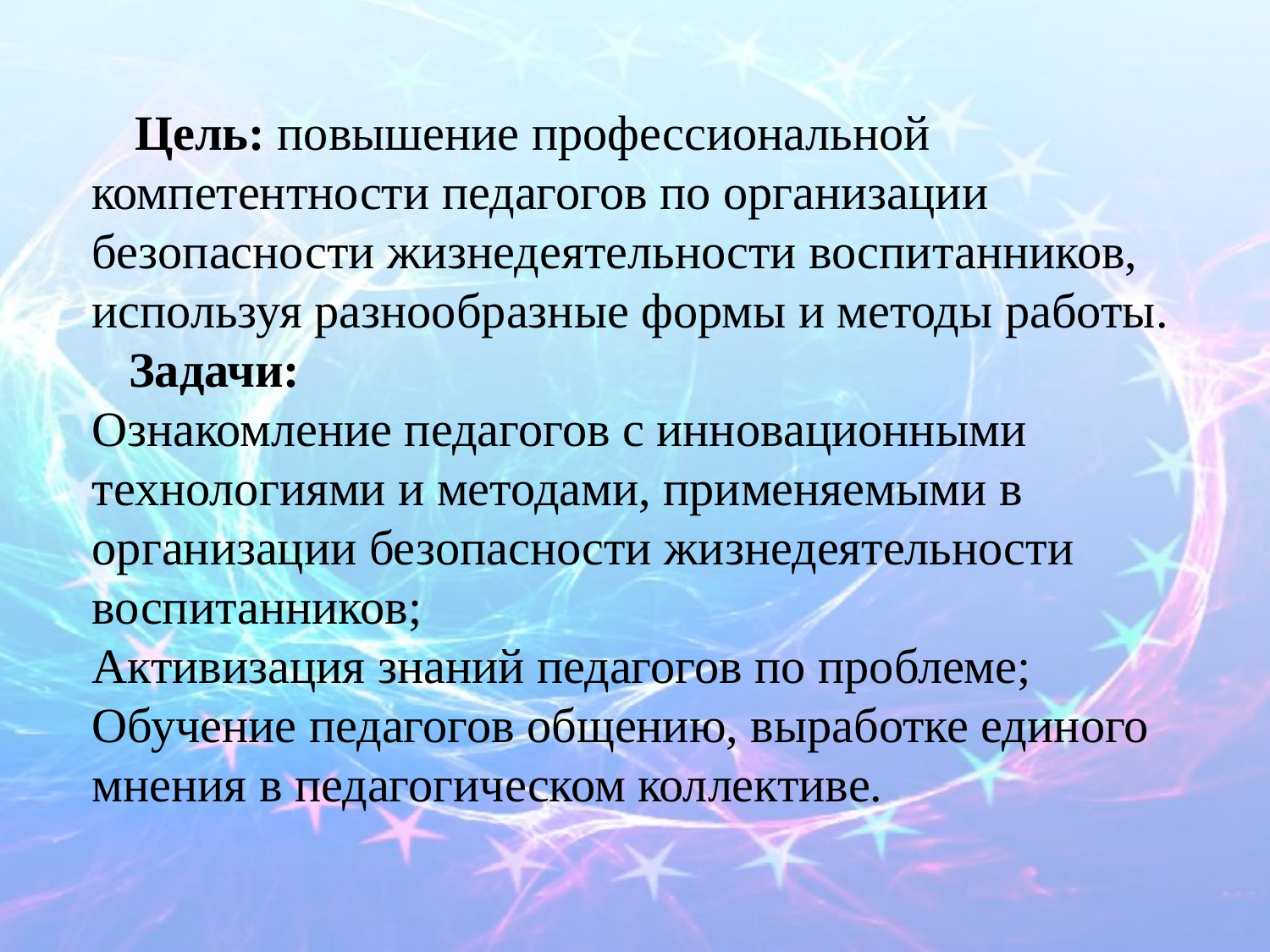

# Цель: повышение профессиональной компетентности педагогов по организации безопасности жизнедеятельности воспитанников, используя разнообразные формы и методы работы. Задачи: Ознакомление педагогов с инновационными технологиями и методами, применяемыми в организации безопасности жизнедеятельности воспитанников; Активизация знаний педагогов по проблеме; Обучение педагогов общению, выработке единого мнения в педагогическом коллективе.